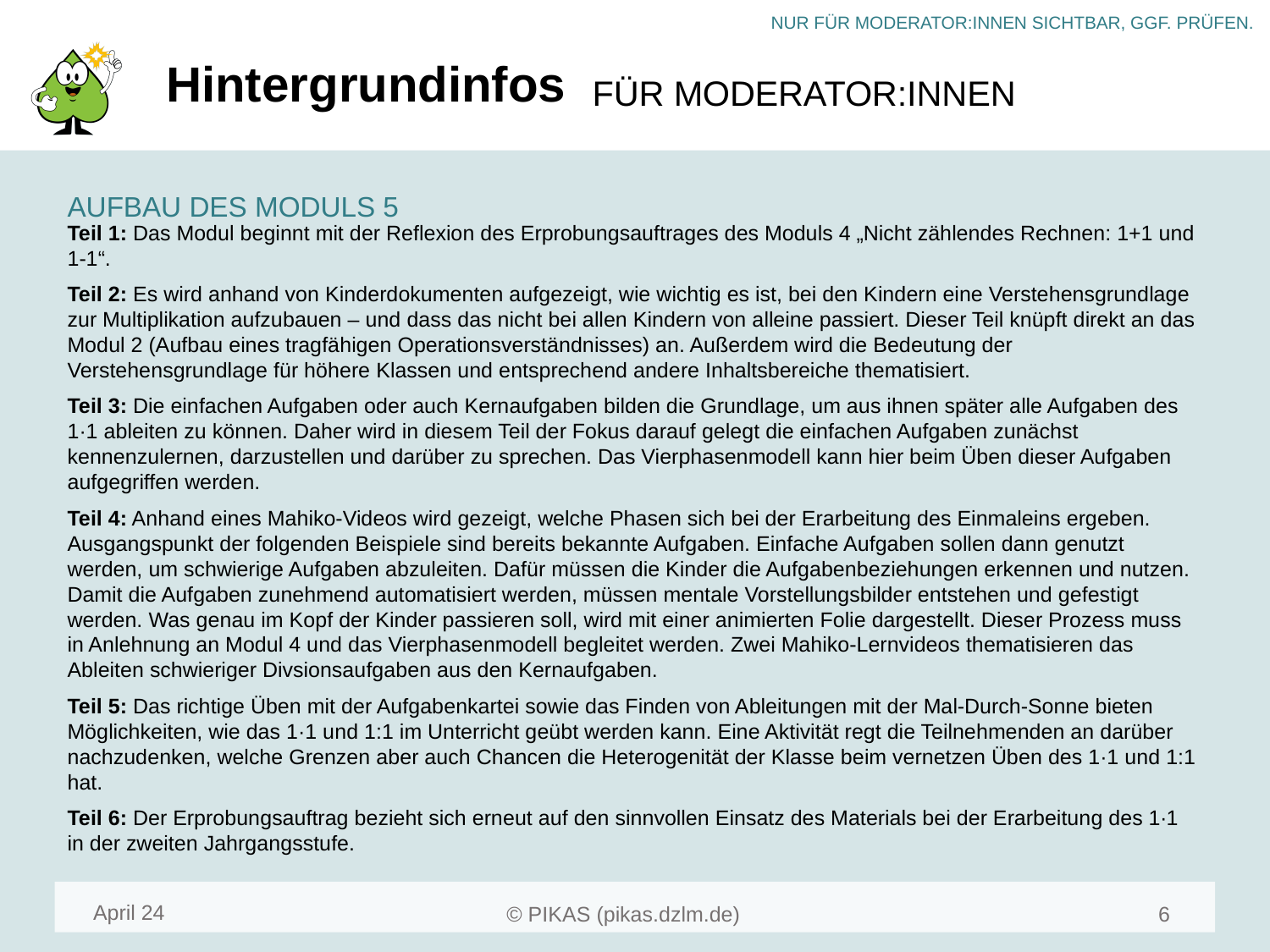

# Hintergrundinfos
AUFBAU DES MODULS 5
Teil 1: Das Modul beginnt mit der Reflexion des Erprobungsauftrages des Moduls 4 „Nicht zählendes Rechnen: 1+1 und 1-1“.
Teil 2: Es wird anhand von Kinderdokumenten aufgezeigt, wie wichtig es ist, bei den Kindern eine Verstehensgrundlage zur Multiplikation aufzubauen – und dass das nicht bei allen Kindern von alleine passiert. Dieser Teil knüpft direkt an das Modul 2 (Aufbau eines tragfähigen Operationsverständnisses) an. Außerdem wird die Bedeutung der Verstehensgrundlage für höhere Klassen und entsprechend andere Inhaltsbereiche thematisiert.
Teil 3: Die einfachen Aufgaben oder auch Kernaufgaben bilden die Grundlage, um aus ihnen später alle Aufgaben des 1·1 ableiten zu können. Daher wird in diesem Teil der Fokus darauf gelegt die einfachen Aufgaben zunächst kennenzulernen, darzustellen und darüber zu sprechen. Das Vierphasenmodell kann hier beim Üben dieser Aufgaben aufgegriffen werden.
Teil 4: Anhand eines Mahiko-Videos wird gezeigt, welche Phasen sich bei der Erarbeitung des Einmaleins ergeben. Ausgangspunkt der folgenden Beispiele sind bereits bekannte Aufgaben. Einfache Aufgaben sollen dann genutzt werden, um schwierige Aufgaben abzuleiten. Dafür müssen die Kinder die Aufgabenbeziehungen erkennen und nutzen. Damit die Aufgaben zunehmend automatisiert werden, müssen mentale Vorstellungsbilder entstehen und gefestigt werden. Was genau im Kopf der Kinder passieren soll, wird mit einer animierten Folie dargestellt. Dieser Prozess muss in Anlehnung an Modul 4 und das Vierphasenmodell begleitet werden. Zwei Mahiko-Lernvideos thematisieren das Ableiten schwieriger Divsionsaufgaben aus den Kernaufgaben.
Teil 5: Das richtige Üben mit der Aufgabenkartei sowie das Finden von Ableitungen mit der Mal-Durch-Sonne bieten Möglichkeiten, wie das 1·1 und 1:1 im Unterricht geübt werden kann. Eine Aktivität regt die Teilnehmenden an darüber nachzudenken, welche Grenzen aber auch Chancen die Heterogenität der Klasse beim vernetzen Üben des 1·1 und 1:1 hat.
Teil 6: Der Erprobungsauftrag bezieht sich erneut auf den sinnvollen Einsatz des Materials bei der Erarbeitung des 1∙1 in der zweiten Jahrgangsstufe.
April 24
6